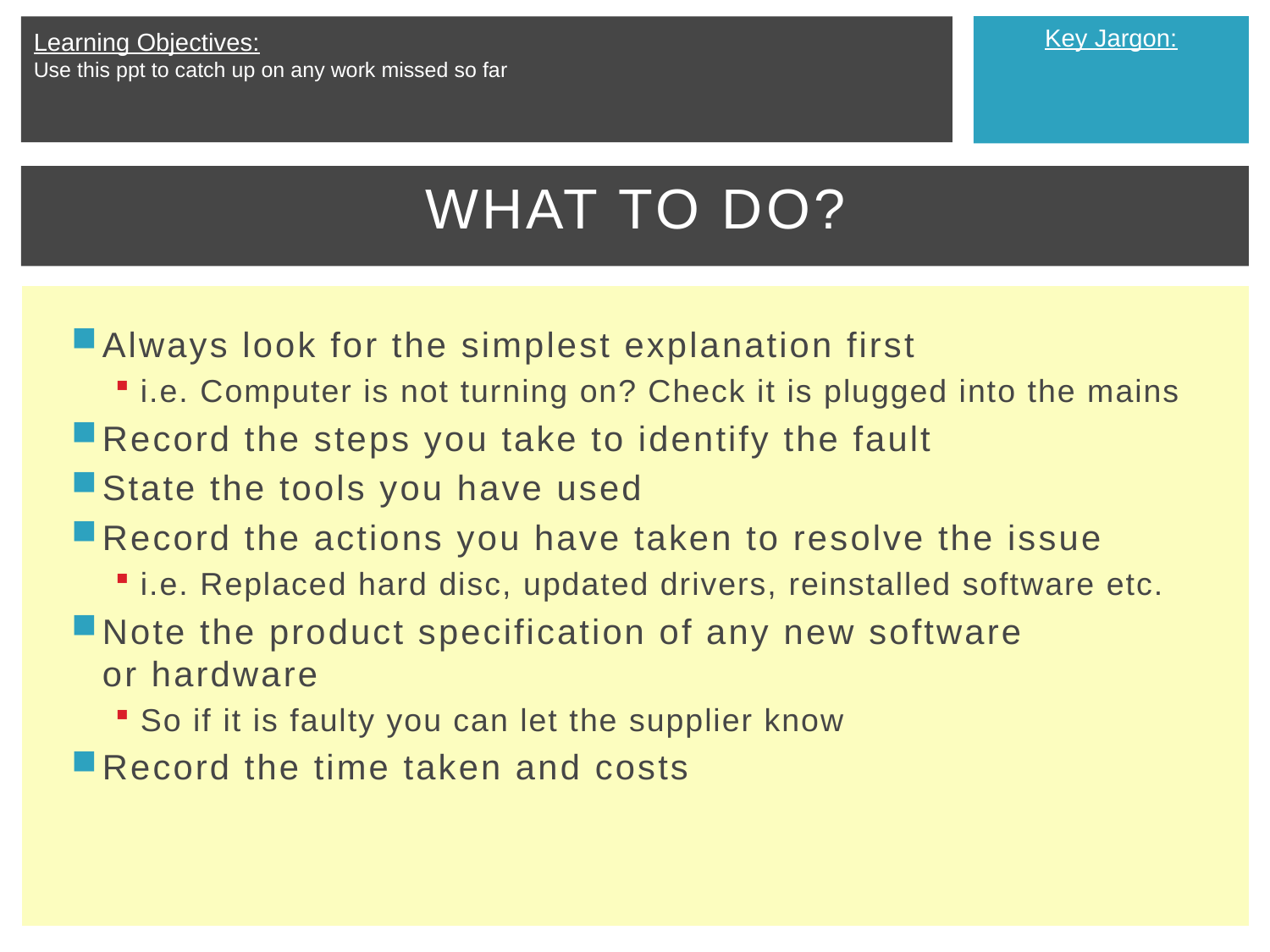

# WHAT TO DO?​
Always look for the simplest explanation first​
i.e. Computer is not turning on? Check it is plugged into the mains​
Record the steps you take to identify the fault​
State the tools you have used​
Record the actions you have taken to resolve the issue​
i.e. Replaced hard disc, updated drivers, reinstalled software etc.​
Note the product specification of any new software or hardware​
So if it is faulty you can let the supplier know​
Record the time taken and costs